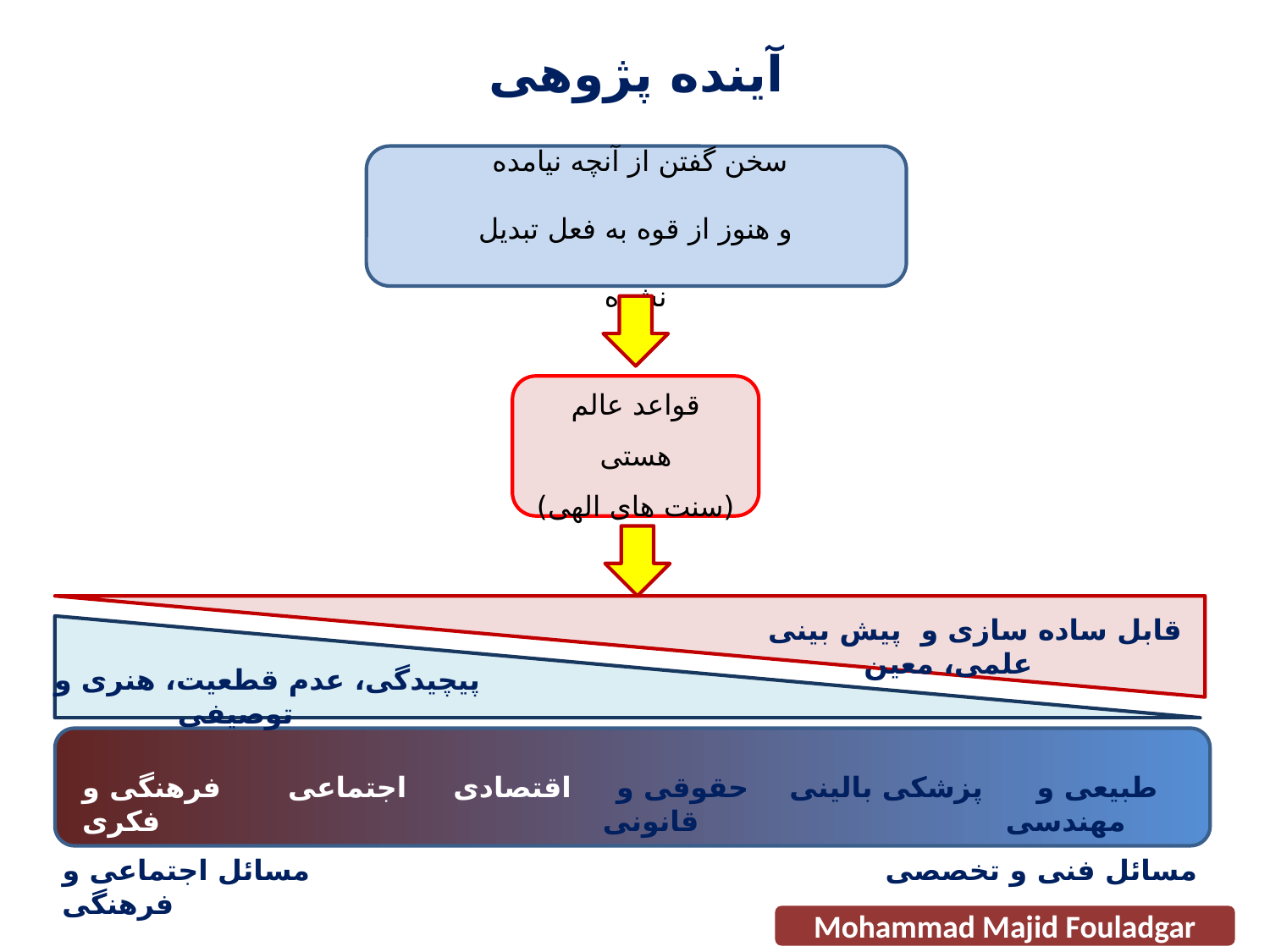

آینده پژوهی
سخن گفتن از آنچه نیامده
و هنوز از قوه به فعل تبدیل نشده

قواعد عالم هستی
(سنت های الهی)

قابل ساده سازی و  پیش بینی علمی، معین

پیچیدگی، عدم قطعیت، هنری و توصیفی

فرهنگی و فکری
اجتماعی
اقتصادی
حقوقی و قانونی
پزشکی بالینی
طبیعی و مهندسی
مسائل اجتماعی و فرهنگی
مسائل فنی و تخصصی
Mohammad Majid Fouladgar